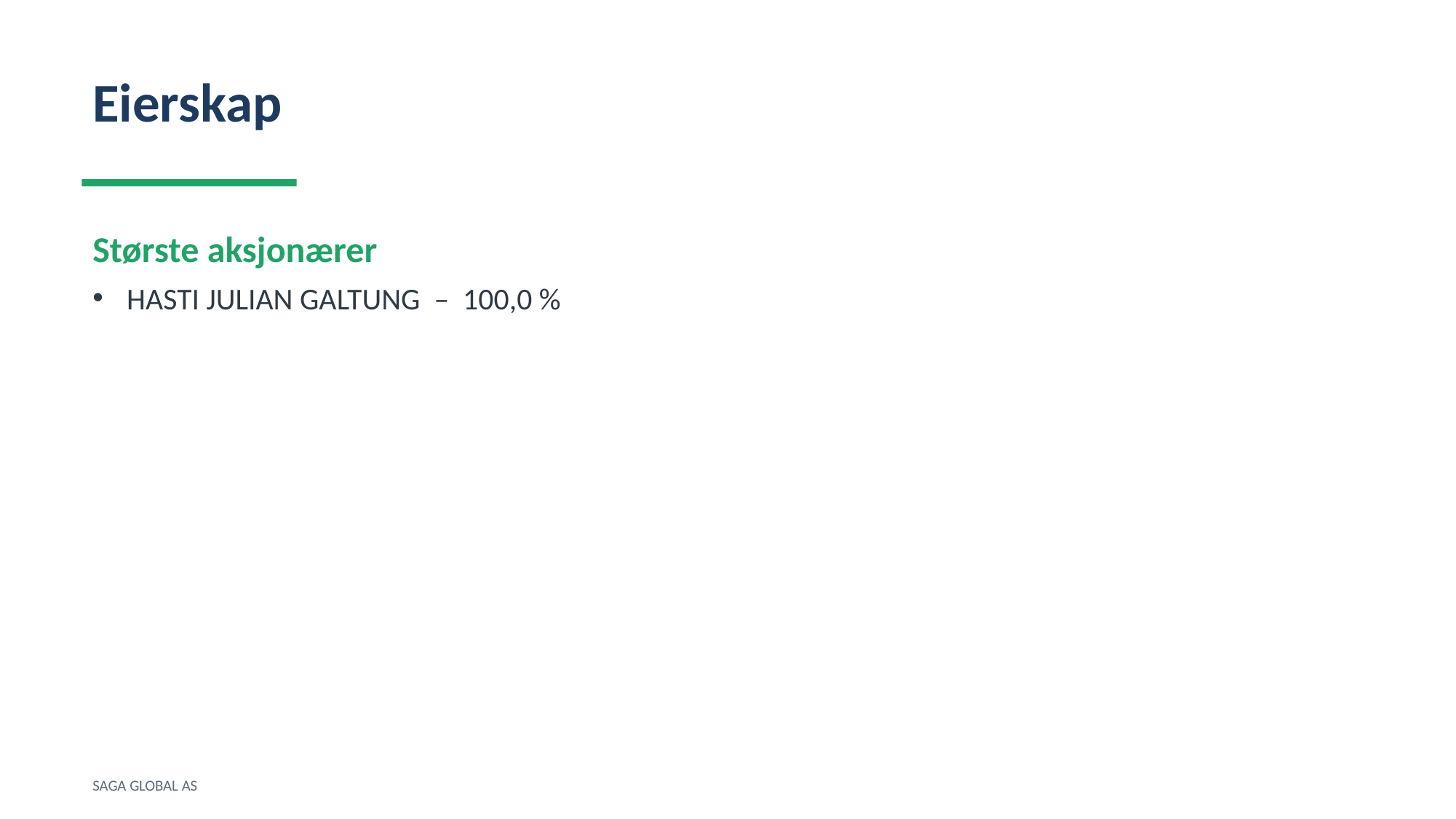

Eierskap

Største aksjonærer
HASTI JULIAN GALTUNG  –  100,0 %
SAGA GLOBAL AS